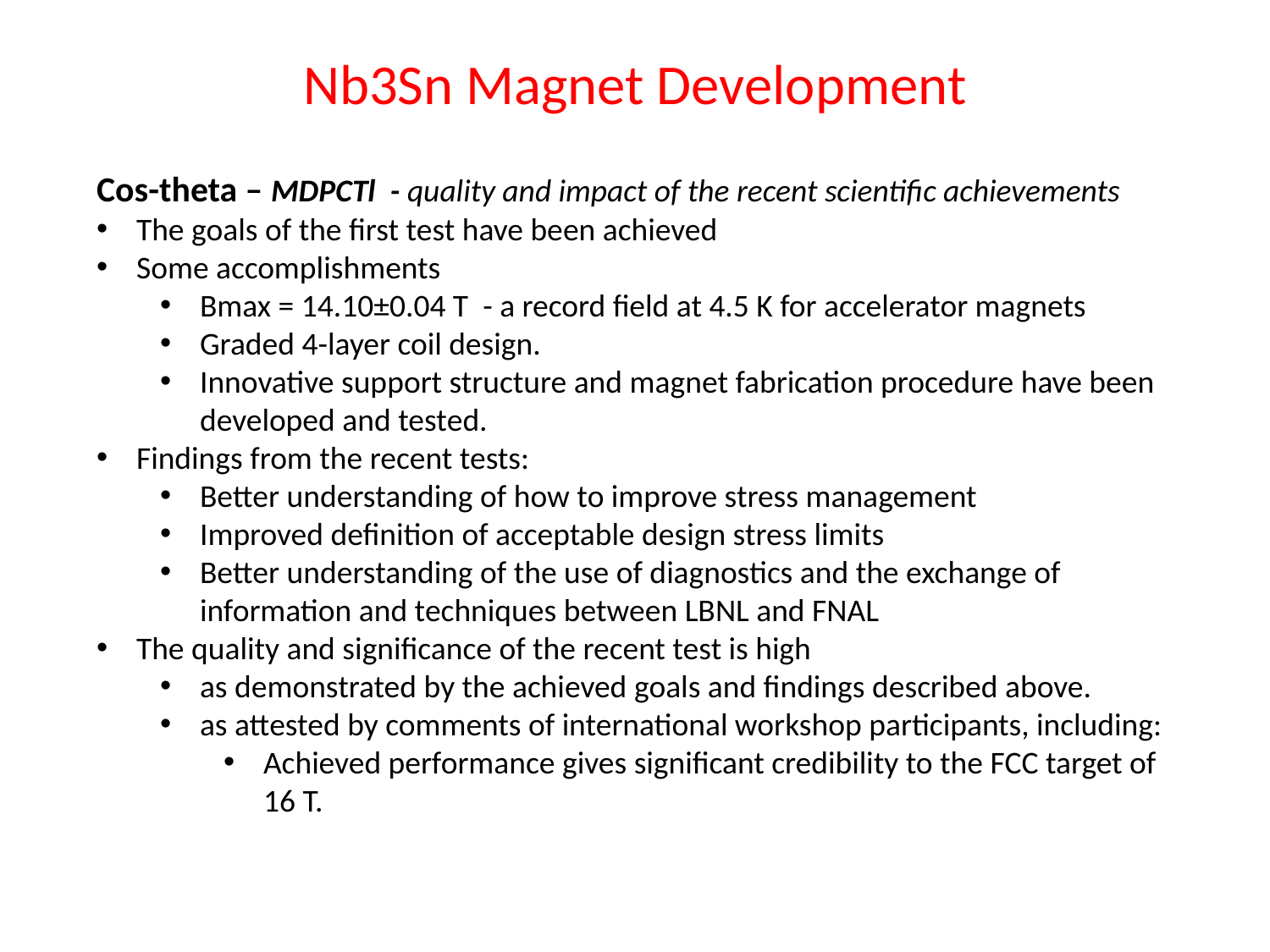

# Nb3Sn Magnet Development
Cos-theta – MDPCTl  - quality and impact of the recent scientific achievements
The goals of the first test have been achieved
Some accomplishments
Bmax = 14.10±0.04 T  - a record field at 4.5 K for accelerator magnets
Graded 4-layer coil design.
Innovative support structure and magnet fabrication procedure have been developed and tested.
Findings from the recent tests:
Better understanding of how to improve stress management
Improved definition of acceptable design stress limits
Better understanding of the use of diagnostics and the exchange of information and techniques between LBNL and FNAL
The quality and significance of the recent test is high
as demonstrated by the achieved goals and findings described above.
as attested by comments of international workshop participants, including:
Achieved performance gives significant credibility to the FCC target of 16 T.